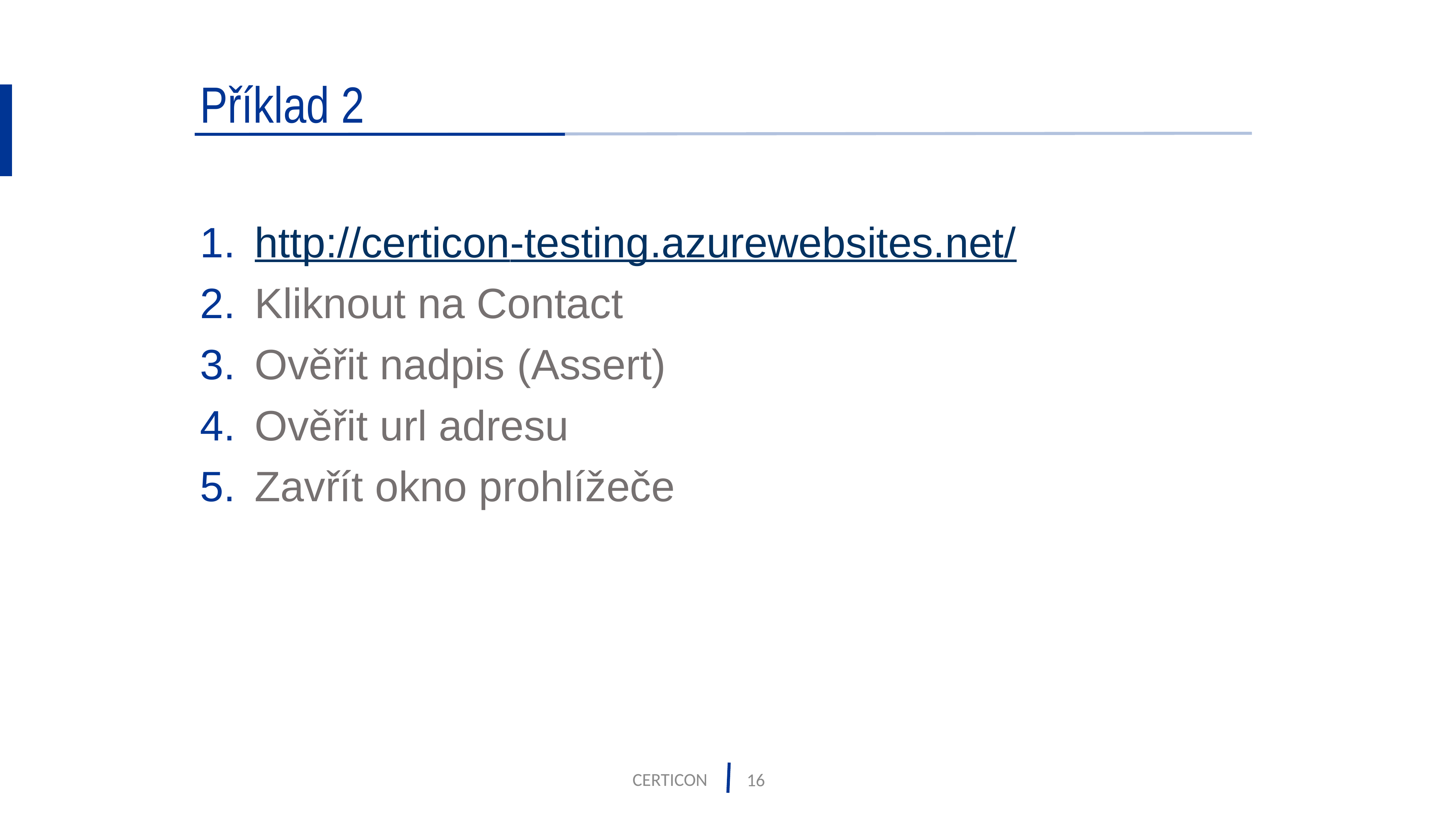

# Příklad 2

http://certicon-testing.azurewebsites.net/
Kliknout na Contact
Ověřit nadpis (Assert)
Ověřit url adresu
Zavřít okno prohlížeče

CERTICON
16